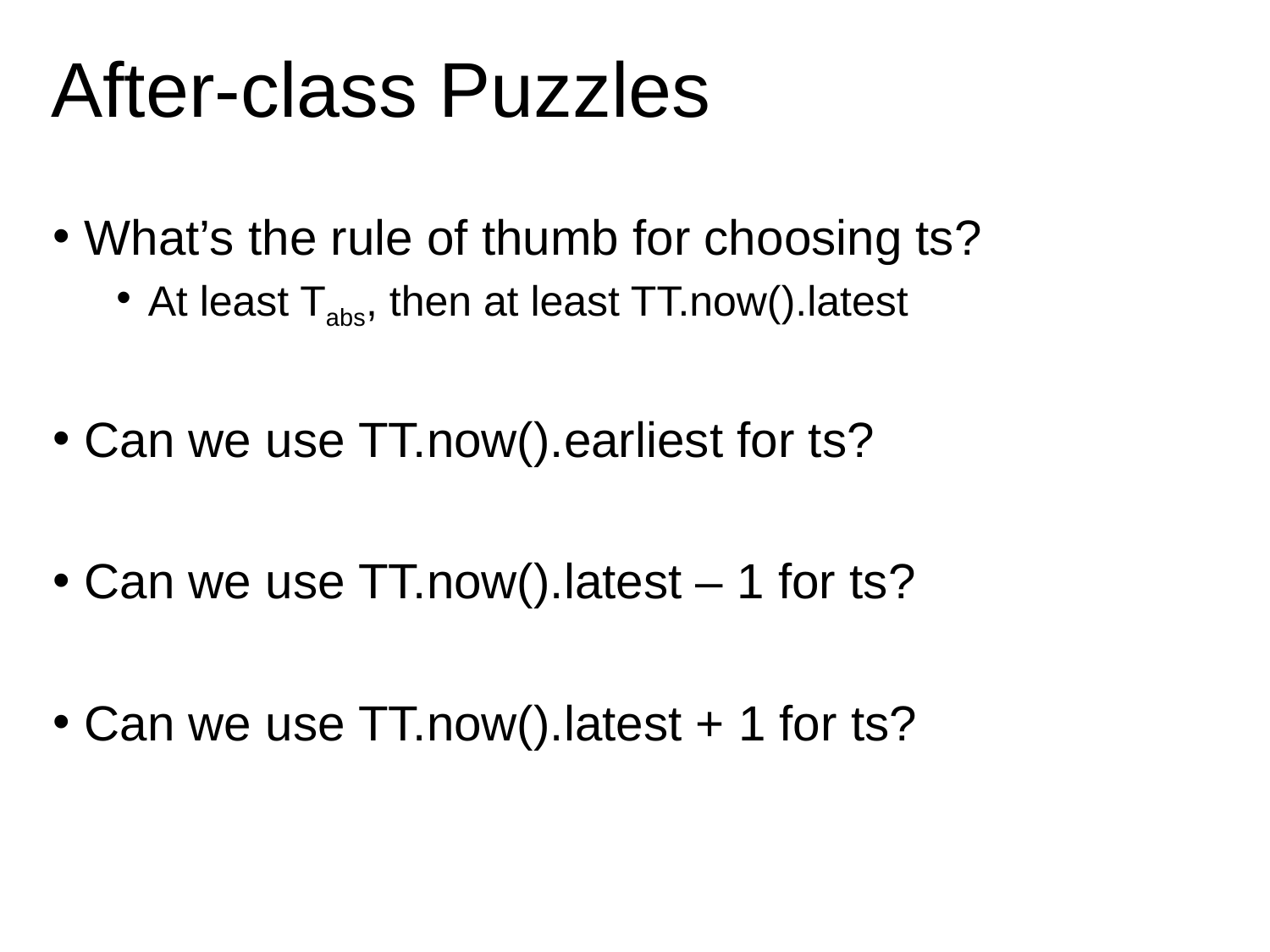

# After-class Puzzles
What’s the rule of thumb for choosing ts?
At least Tabs, then at least TT.now().latest

Can we use TT.now().earliest for ts?

Can we use TT.now().latest – 1 for ts?

Can we use TT.now().latest + 1 for ts?